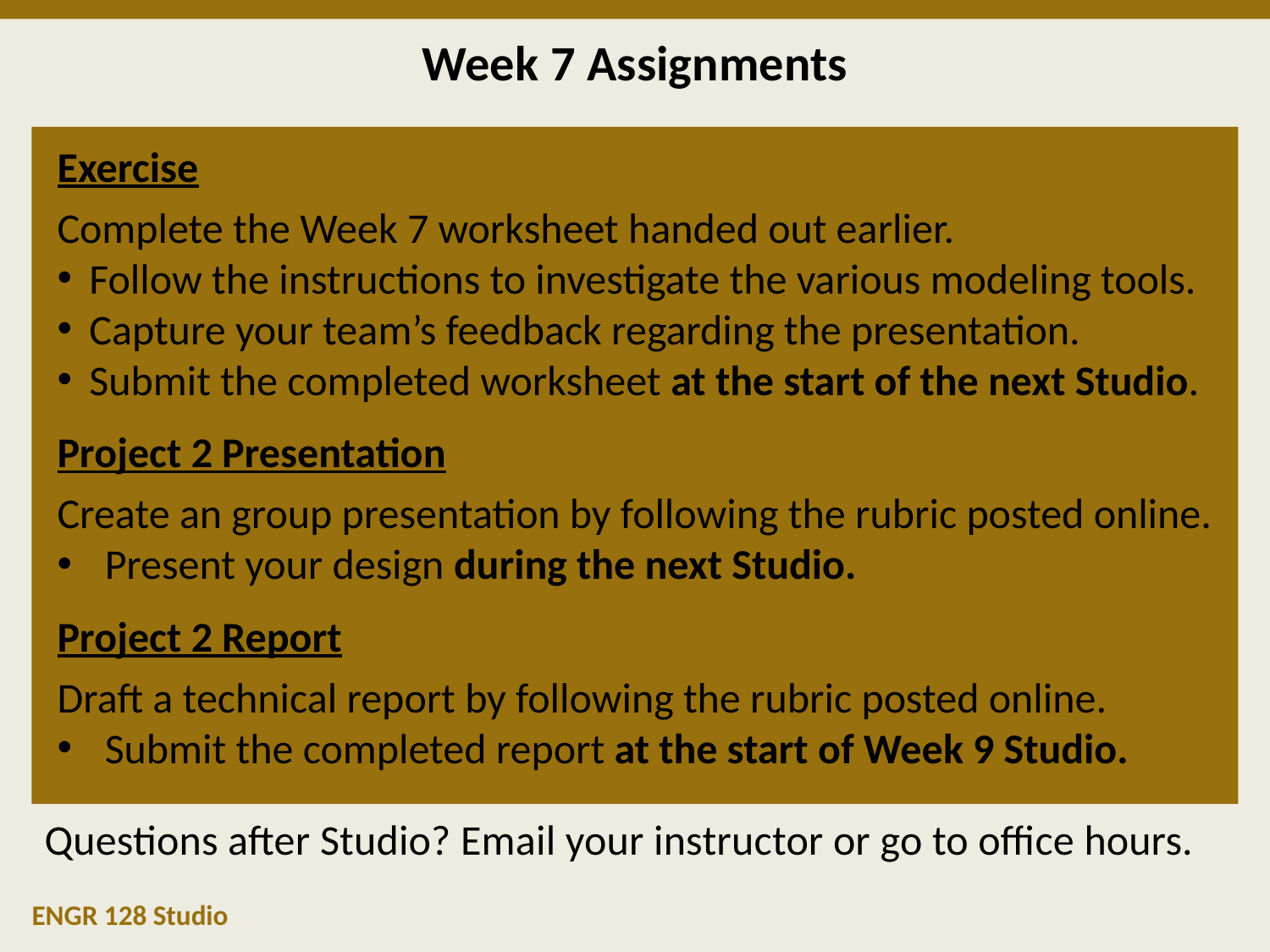

# Week 7 Assignments

Questions after Studio? Email your instructor or go to office hours.
Exercise
Complete the Week 7 worksheet handed out earlier.
Follow the instructions to investigate the various modeling tools.
Capture your team’s feedback regarding the presentation.
Submit the completed worksheet at the start of the next Studio.
Project 2 Presentation
Create an group presentation by following the rubric posted online.
Present your design during the next Studio.
Project 2 Report
Draft a technical report by following the rubric posted online.
Submit the completed report at the start of Week 9 Studio.
ENGR 128 Studio